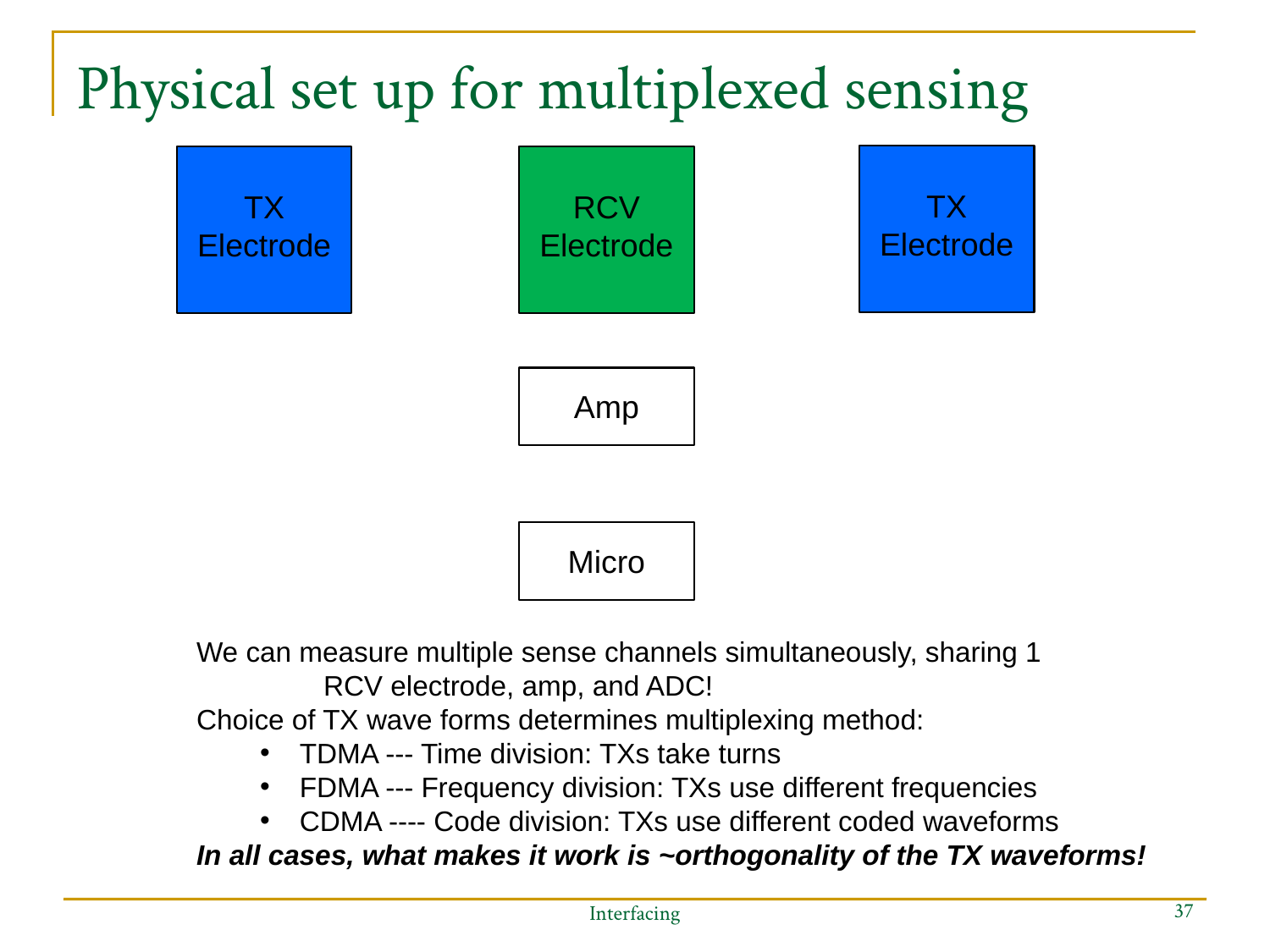

# Physical set up for multiplexed sensing

TX
Electrode

TX
Electrode

RCV
Electrode

Amp

Micro
We can measure multiple sense channels simultaneously, sharing 1
	RCV electrode, amp, and ADC!
Choice of TX wave forms determines multiplexing method:
TDMA --- Time division: TXs take turns
FDMA --- Frequency division: TXs use different frequencies
CDMA ---- Code division: TXs use different coded waveforms
In all cases, what makes it work is ~orthogonality of the TX waveforms!
37
Interfacing